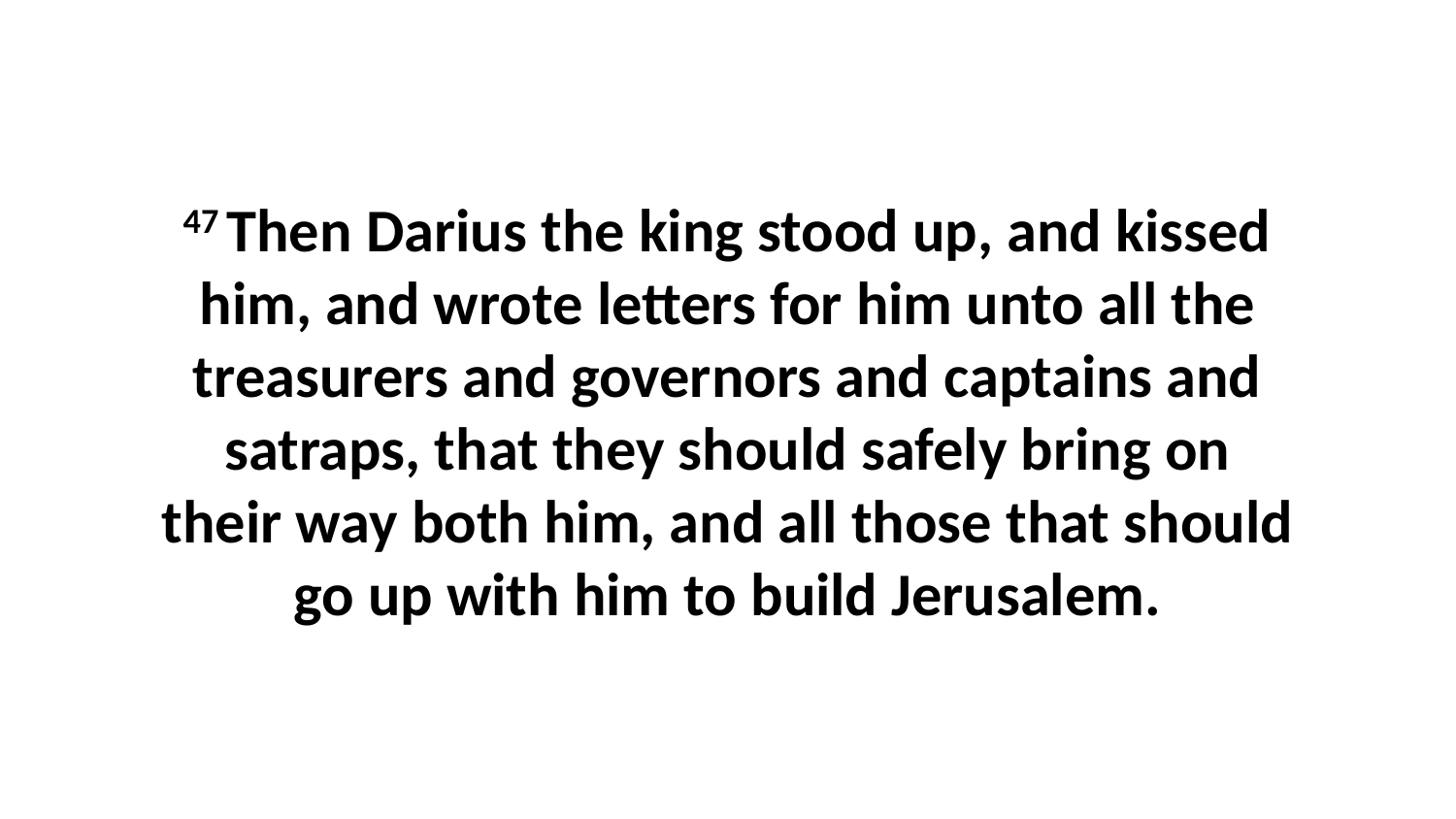

47 Then Darius the king stood up, and kissed him, and wrote letters for him unto all the treasurers and governors and captains and satraps, that they should safely bring on their way both him, and all those that should go up with him to build Jerusalem.